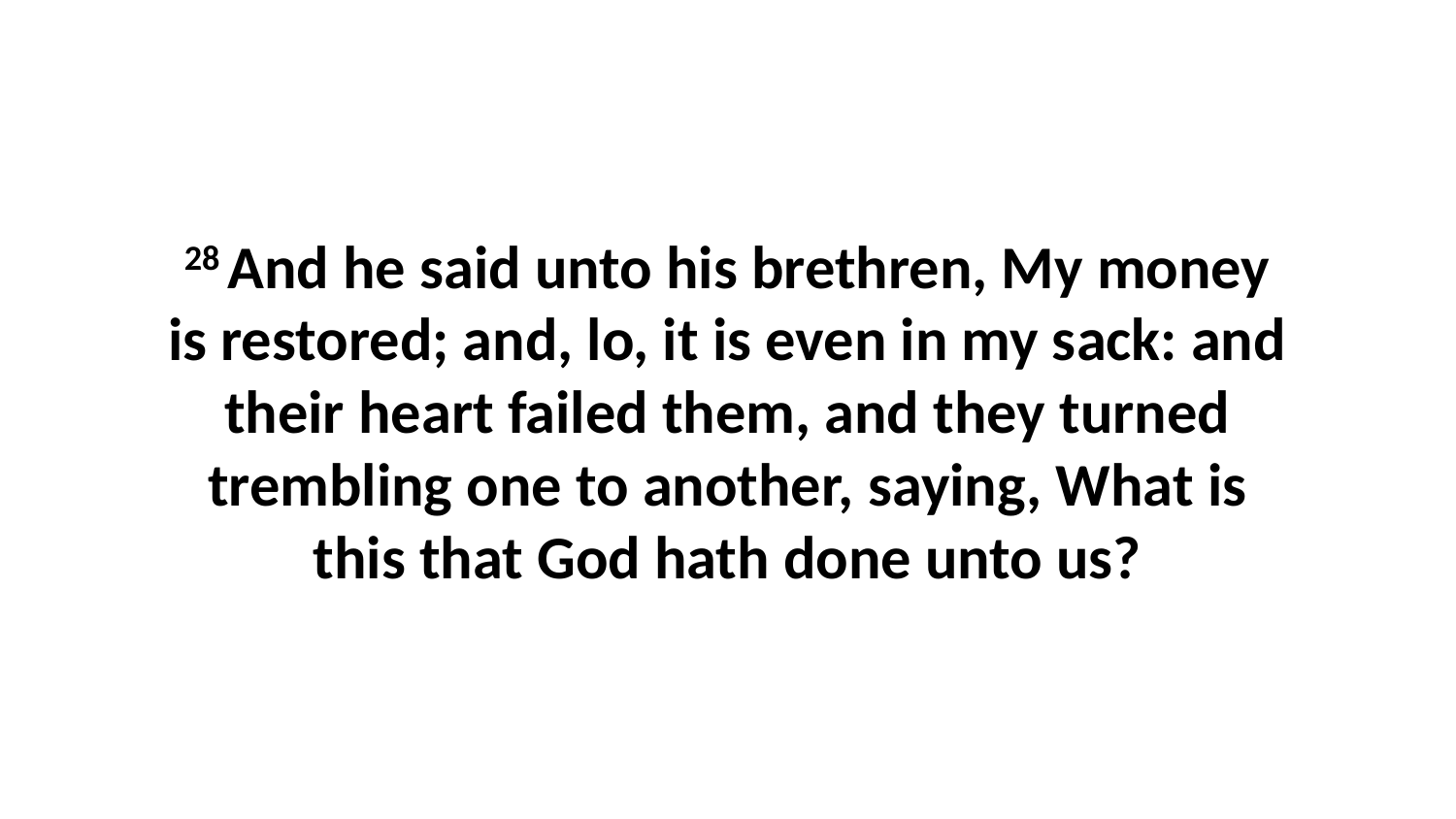

28 And he said unto his brethren, My money is restored; and, lo, it is even in my sack: and their heart failed them, and they turned trembling one to another, saying, What is this that God hath done unto us?